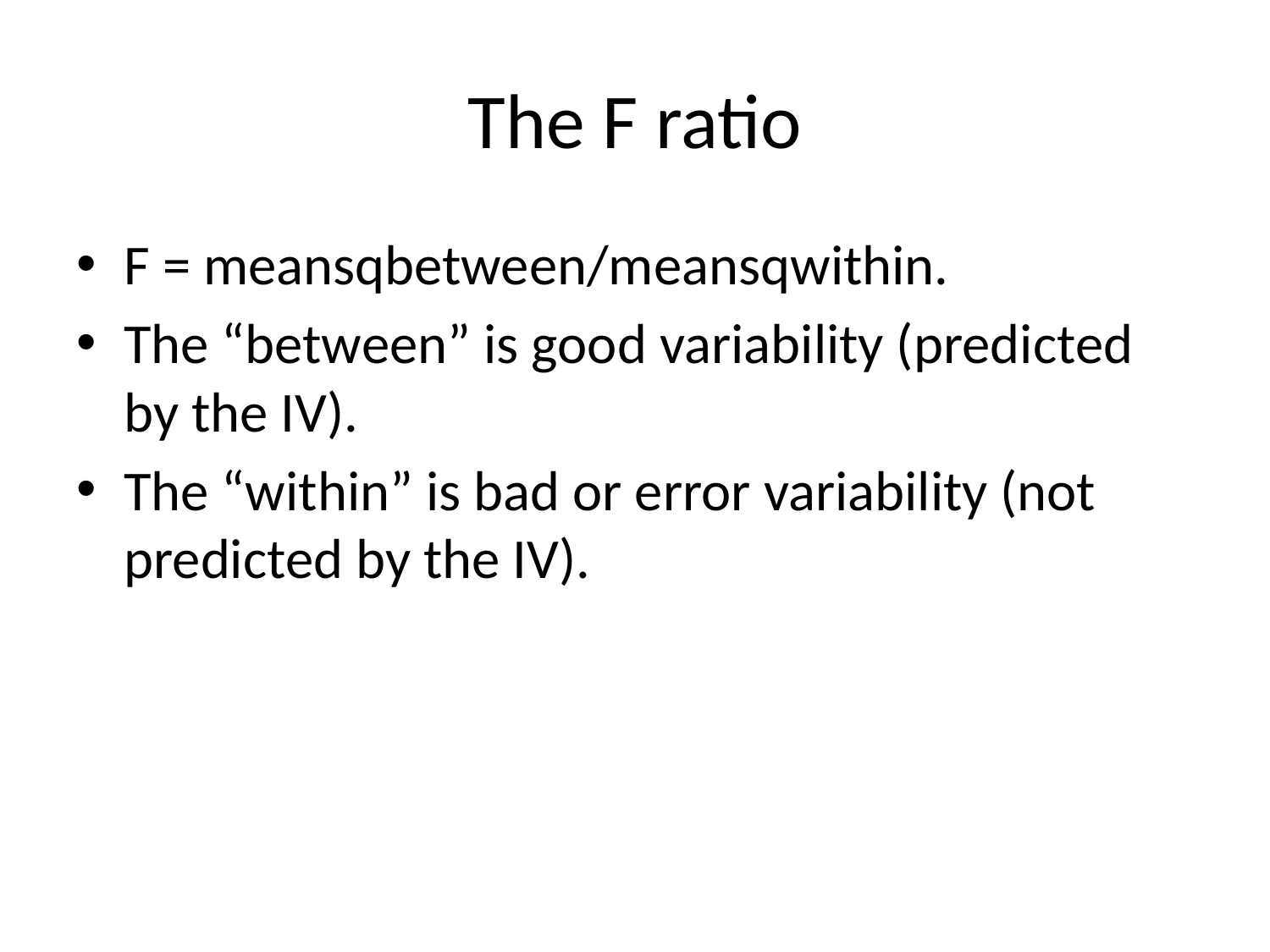

# The F ratio
F = meansqbetween/meansqwithin.
The “between” is good variability (predicted by the IV).
The “within” is bad or error variability (not predicted by the IV).